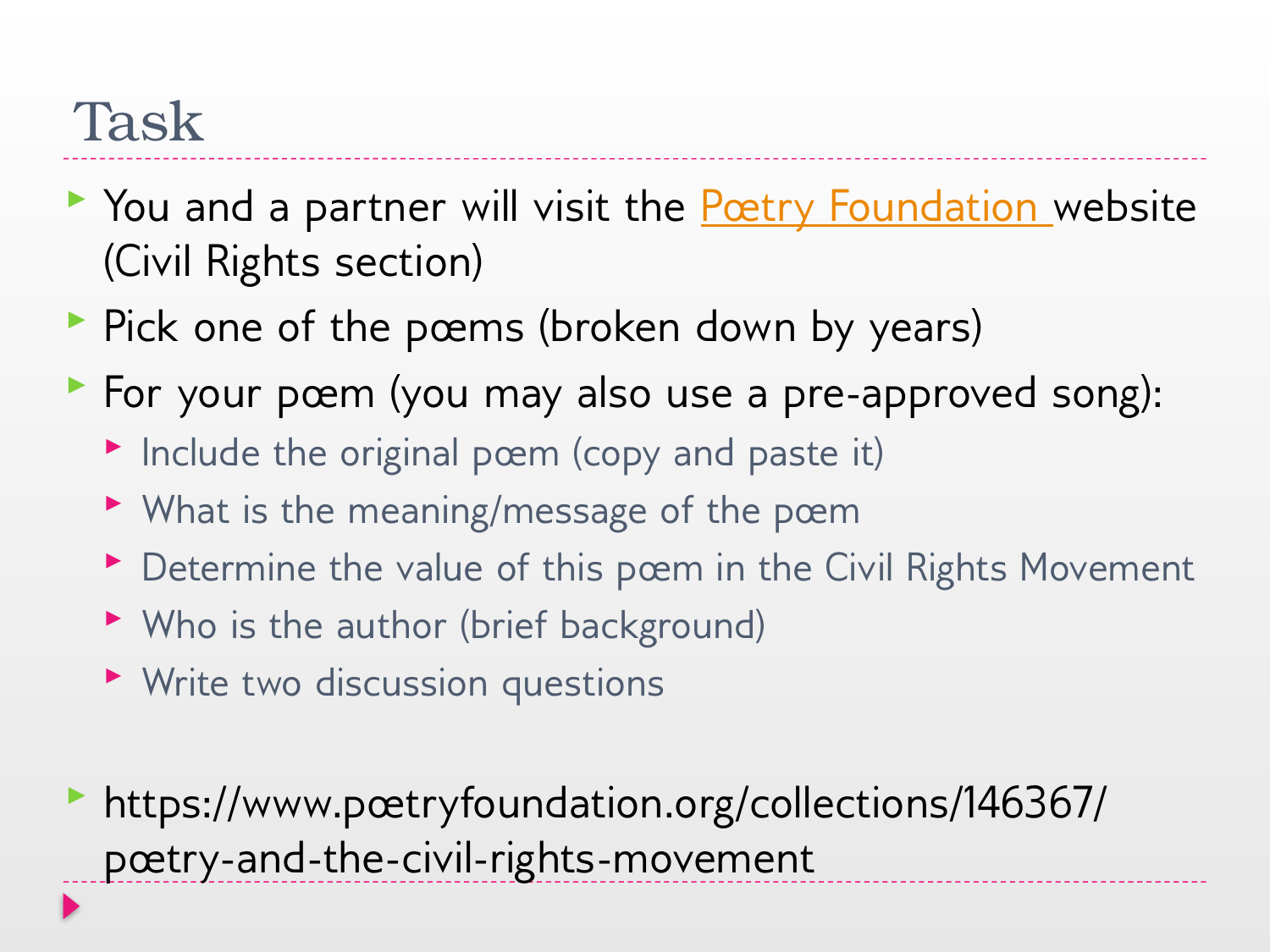

# Task
You and a partner will visit the Poetry Foundation website (Civil Rights section)
Pick one of the poems (broken down by years)
For your poem (you may also use a pre-approved song):
Include the original poem (copy and paste it)
What is the meaning/message of the poem
Determine the value of this poem in the Civil Rights Movement
Who is the author (brief background)
Write two discussion questions

https://www.poetryfoundation.org/collections/146367/poetry-and-the-civil-rights-movement